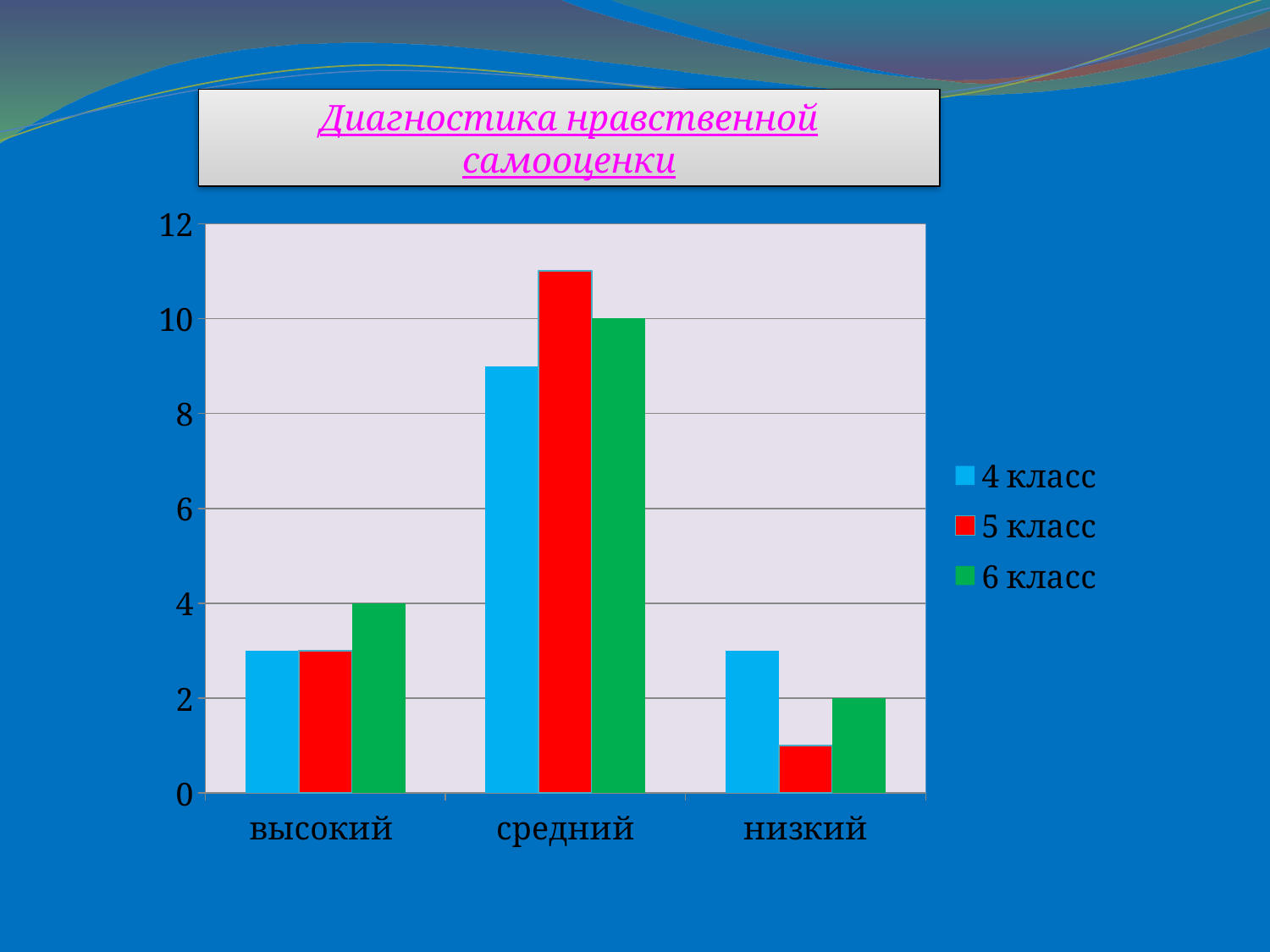

Диагностика нравственной самооценки

### Chart

| Category | 4 класс | 5 класс | 6 класс |
|---|---|---|---|
| высокий  | 3.0 | 3.0 | 4.0 |
| средний | 9.0 | 11.0 | 10.0 |
| низкий | 3.0 | 1.0 | 2.0 |